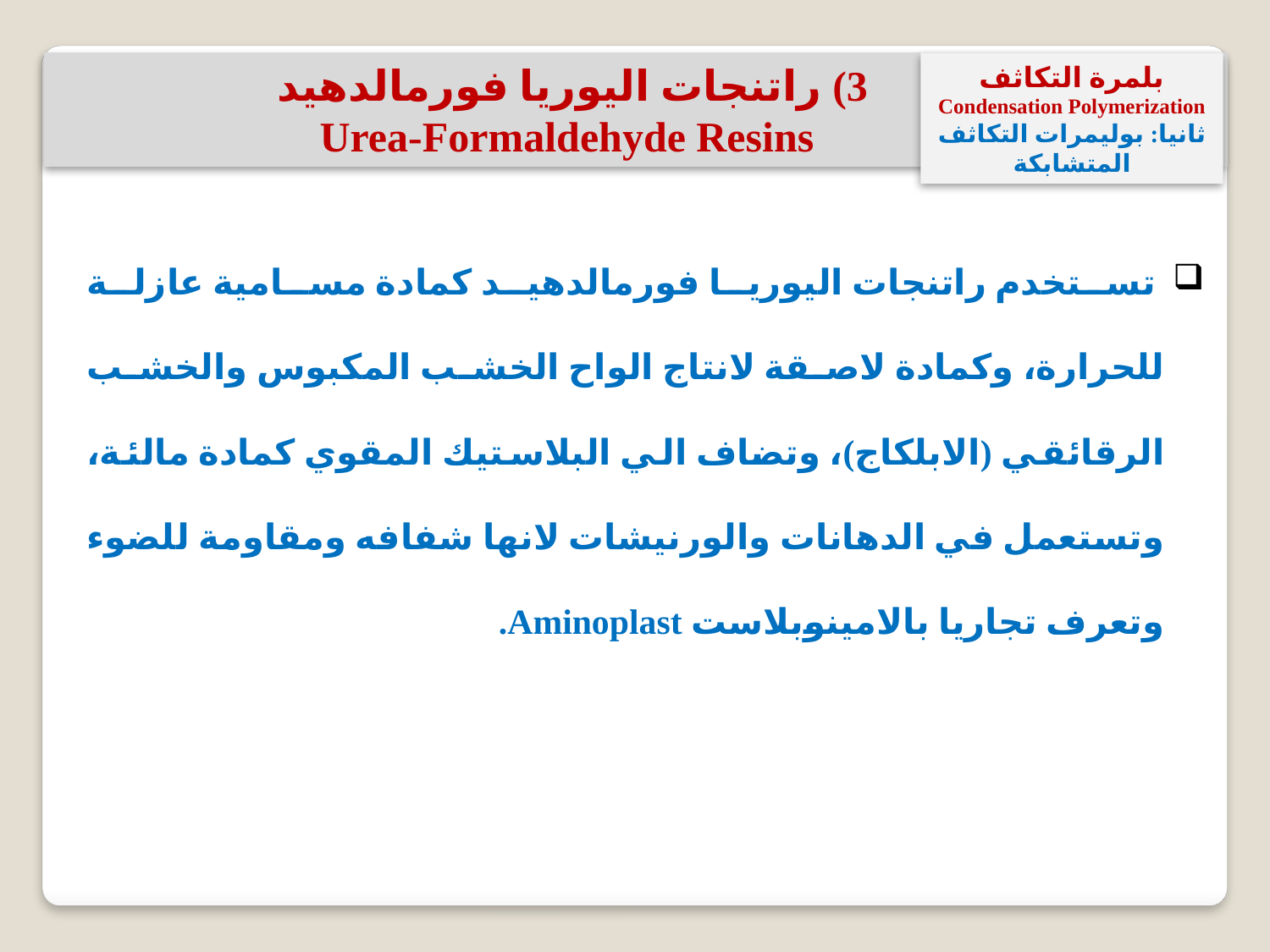

3) راتنجات اليوريا فورمالدهيد
 Urea-Formaldehyde Resins
بلمرة التكاثف
Condensation Polymerization
ثانيا: بوليمرات التكاثف المتشابكة
 تستخدم راتنجات اليوريا فورمالدهيد كمادة مسامية عازلة للحرارة، وكمادة لاصقة لانتاج الواح الخشب المكبوس والخشب الرقائقي (الابلكاج)، وتضاف الي البلاستيك المقوي كمادة مالئة، وتستعمل في الدهانات والورنيشات لانها شفافه ومقاومة للضوء وتعرف تجاريا بالامينوبلاست Aminoplast.